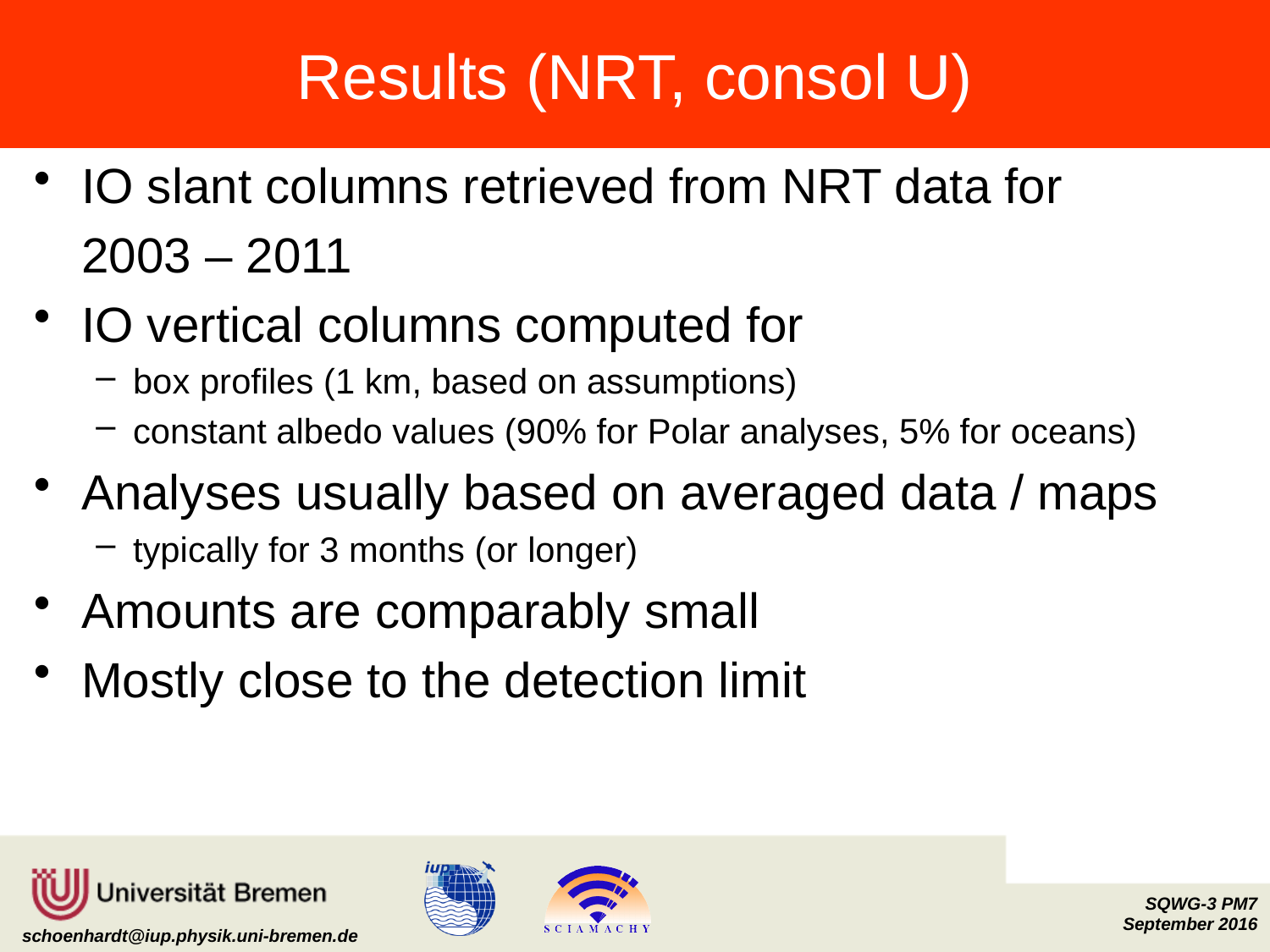

# Results (NRT, consol U)
IO slant columns retrieved from NRT data for
	2003 – 2011
IO vertical columns computed for
box profiles (1 km, based on assumptions)
constant albedo values (90% for Polar analyses, 5% for oceans)
Analyses usually based on averaged data / maps
typically for 3 months (or longer)
Amounts are comparably small
Mostly close to the detection limit